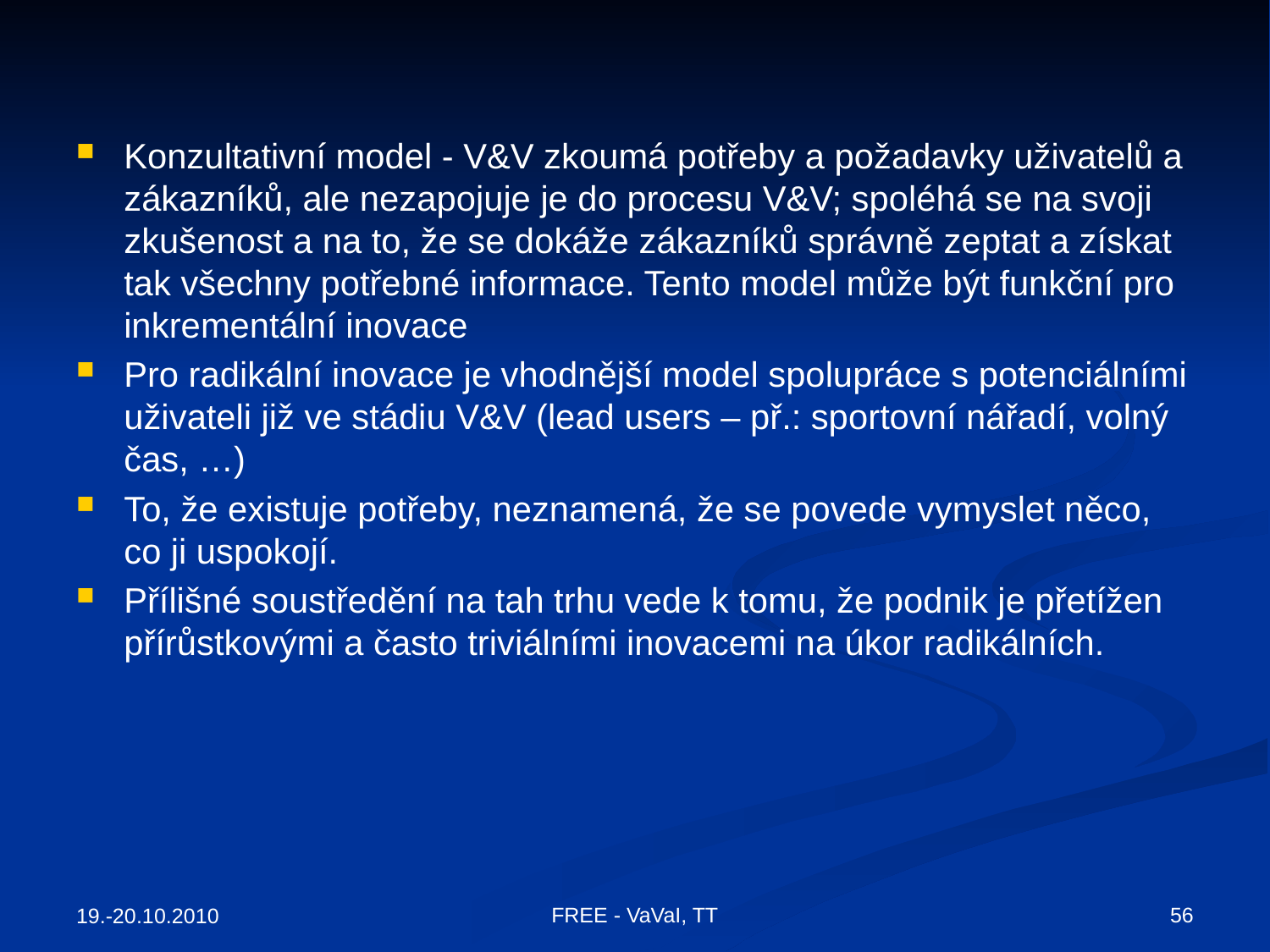

Konzultativní model - V&V zkoumá potřeby a požadavky uživatelů a zákazníků, ale nezapojuje je do procesu V&V; spoléhá se na svoji zkušenost a na to, že se dokáže zákazníků správně zeptat a získat tak všechny potřebné informace. Tento model může být funkční pro inkrementální inovace
Pro radikální inovace je vhodnější model spolupráce s potenciálními uživateli již ve stádiu V&V (lead users – př.: sportovní nářadí, volný čas, …)
To, že existuje potřeby, neznamená, že se povede vymyslet něco, co ji uspokojí.
Přílišné soustředění na tah trhu vede k tomu, že podnik je přetížen přírůstkovými a často triviálními inovacemi na úkor radikálních.
FREE - VaVaI, TT
56
19.-20.10.2010